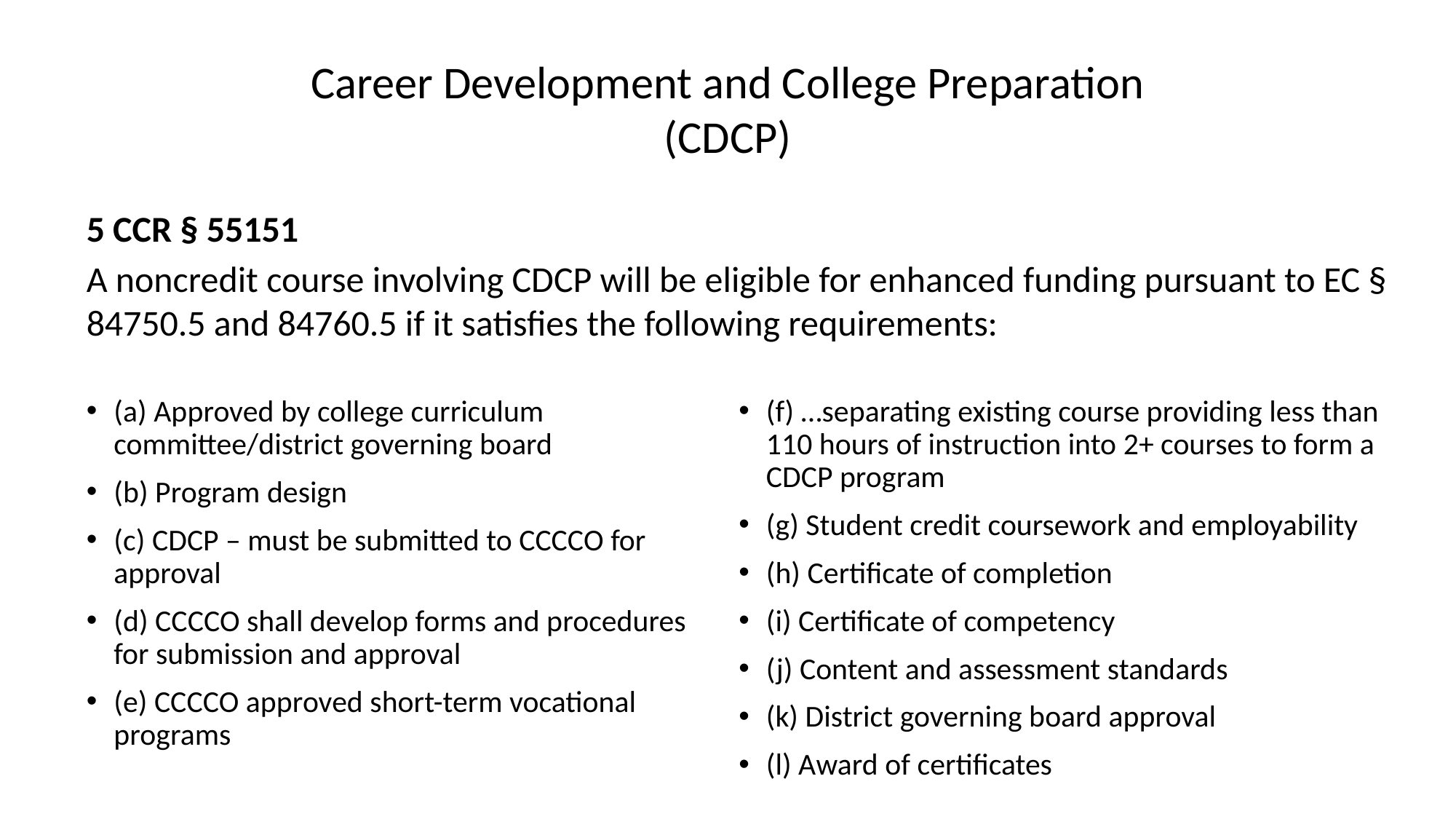

# Career Development and College Preparation (CDCP)
5 CCR § 55151
A noncredit course involving CDCP will be eligible for enhanced funding pursuant to EC § 84750.5 and 84760.5 if it satisfies the following requirements:
(a) Approved by college curriculum committee/district governing board
(b) Program design
(c) CDCP – must be submitted to CCCCO for approval
(d) CCCCO shall develop forms and procedures for submission and approval
(e) CCCCO approved short-term vocational programs

(f) …separating existing course providing less than 110 hours of instruction into 2+ courses to form a CDCP program
(g) Student credit coursework and employability
(h) Certificate of completion
(i) Certificate of competency
(j) Content and assessment standards
(k) District governing board approval
(l) Award of certificates